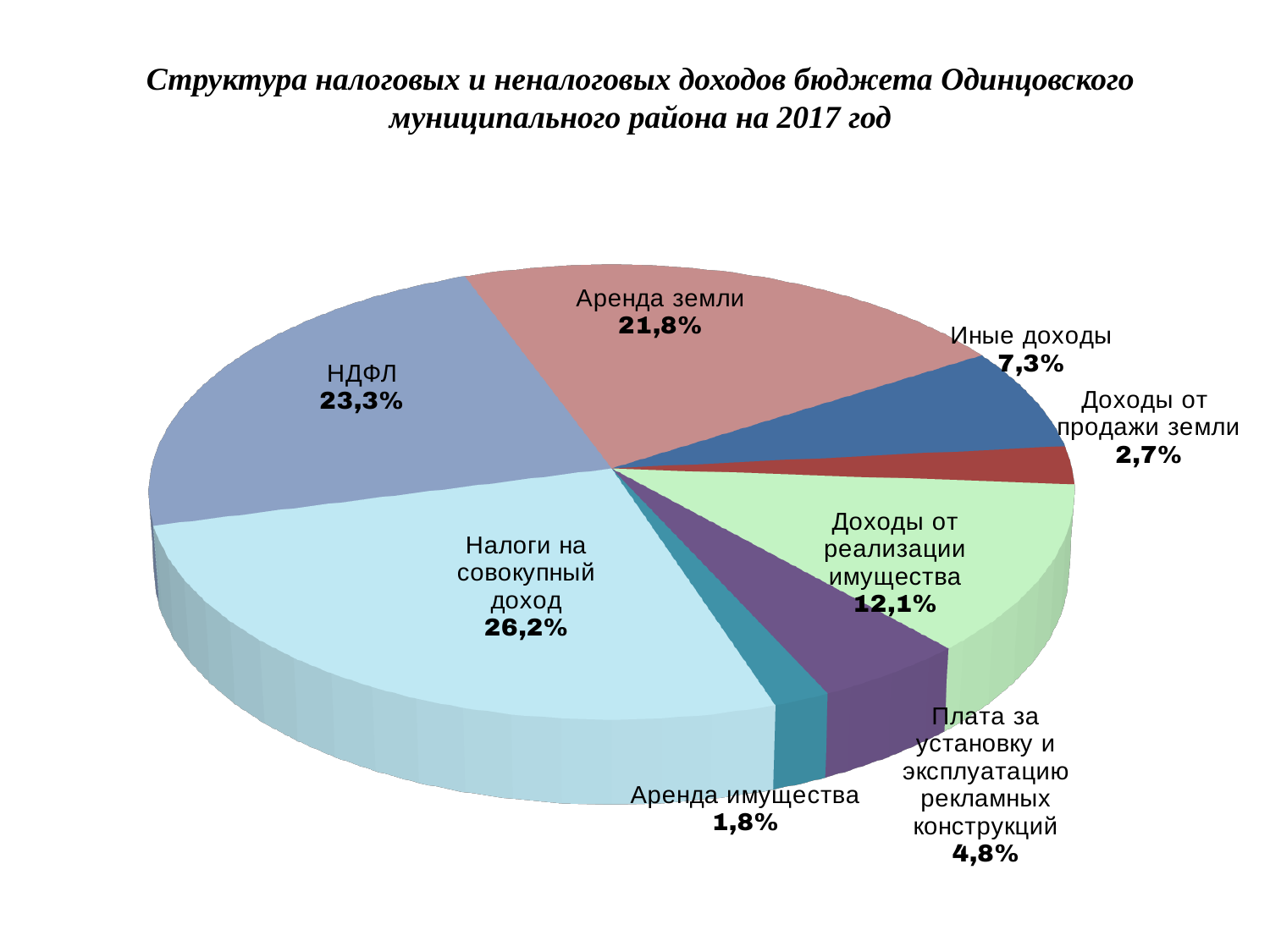

Структура налоговых и неналоговых доходов бюджета Одинцовского муниципального района на 2017 год

[unsupported chart]

[unsupported chart]